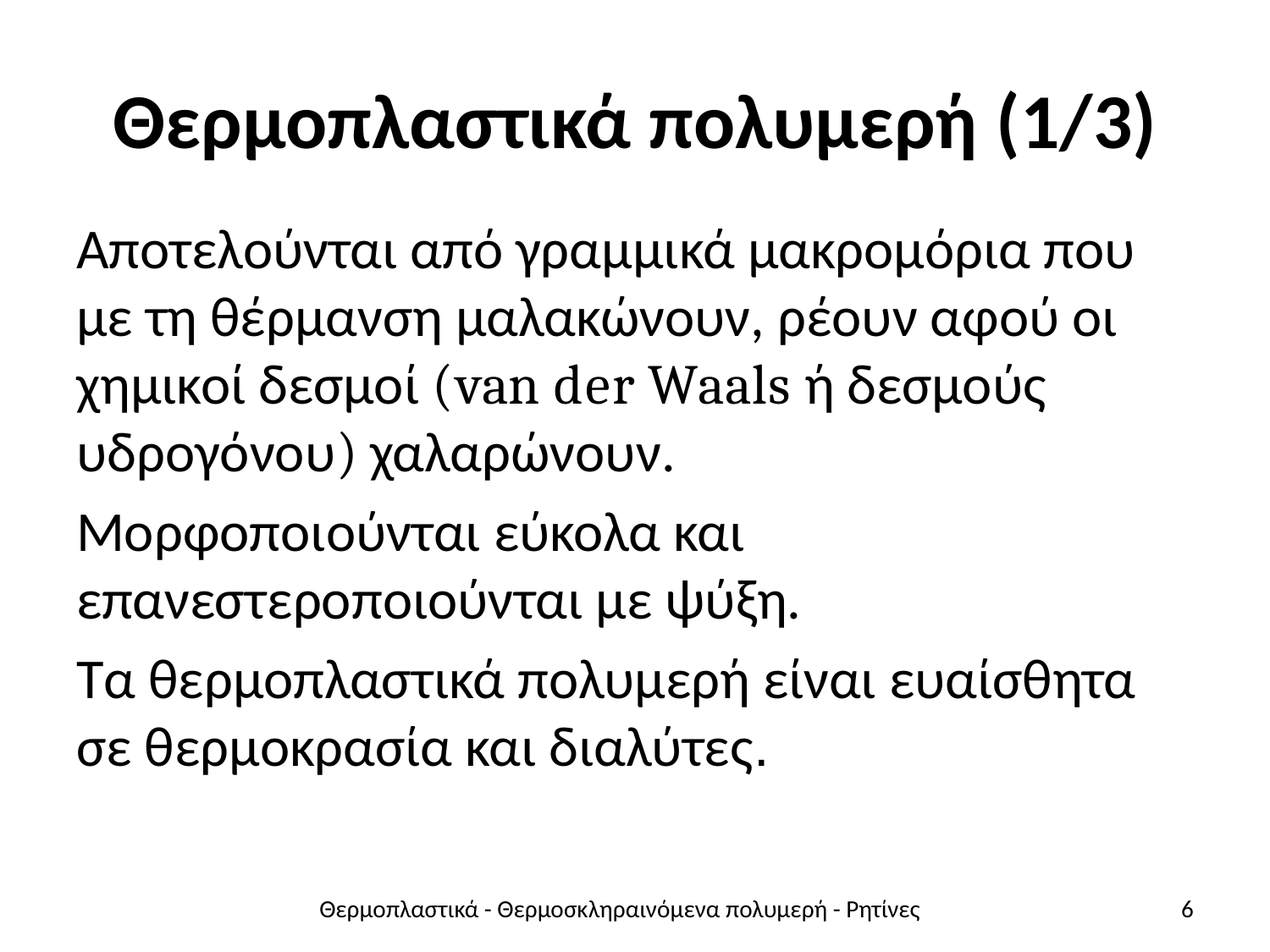

# Θερμοπλαστικά πολυμερή (1/3)
Αποτελούνται από γραμμικά μακρομόρια που με τη θέρμανση μαλακώνουν, ρέουν αφού οι χημικοί δεσμοί (van der Waals ή δεσμούς υδρογόνου) χαλαρώνουν.
Μορφοποιούνται εύκολα και επανεστεροποιούνται με ψύξη.
Τα θερμοπλαστικά πολυμερή είναι ευαίσθητα σε θερμοκρασία και διαλύτες.

Θερμοπλαστικά - Θερμοσκληραινόμενα πολυμερή - Ρητίνες
6